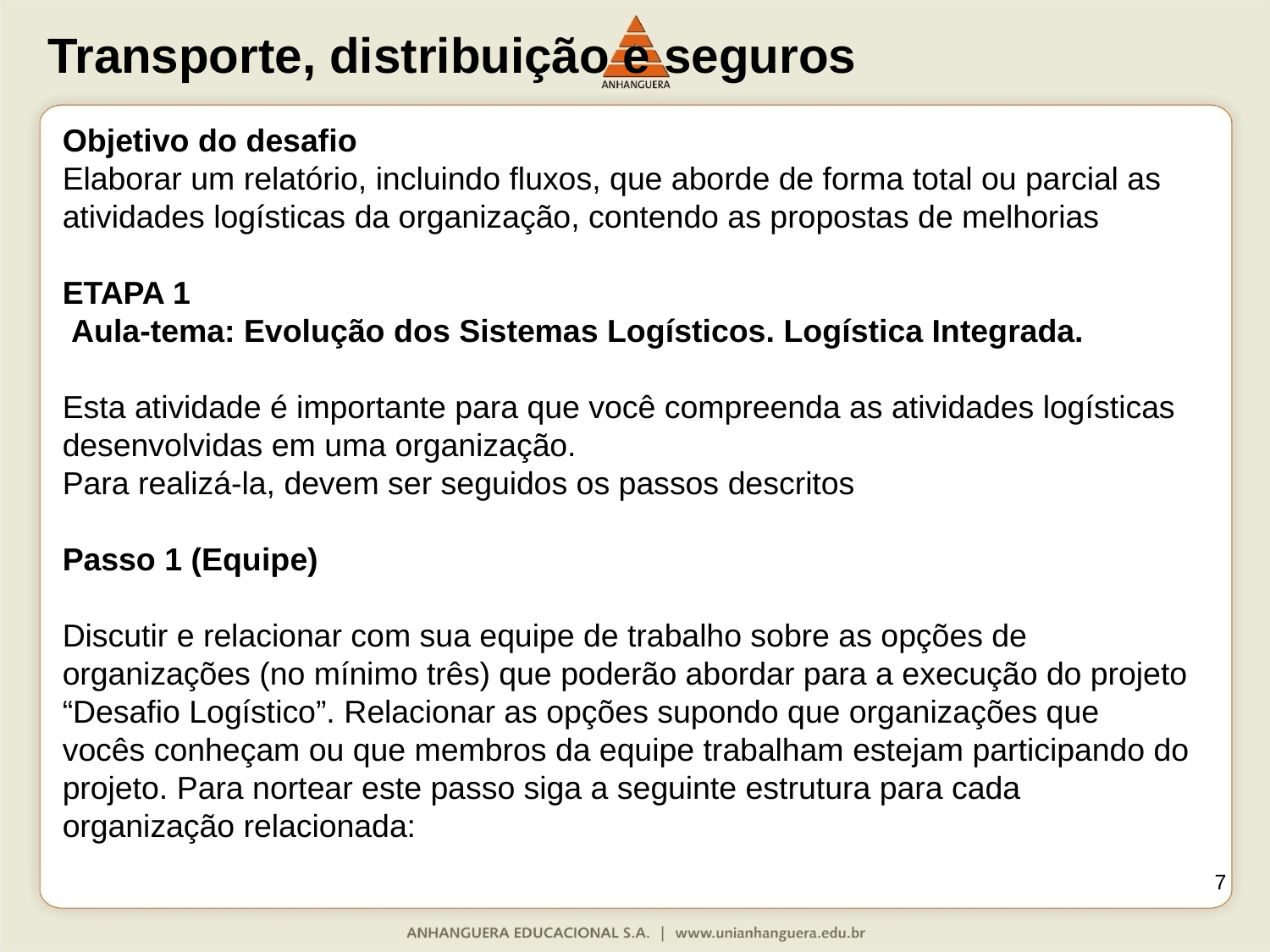

Objetivo do desafio
Elaborar um relatório, incluindo fluxos, que aborde de forma total ou parcial as atividades logísticas da organização, contendo as propostas de melhorias

ETAPA 1
 Aula-tema: Evolução dos Sistemas Logísticos. Logística Integrada.

Esta atividade é importante para que você compreenda as atividades logísticas desenvolvidas em uma organização.
Para realizá-la, devem ser seguidos os passos descritos

Passo 1 (Equipe)

Discutir e relacionar com sua equipe de trabalho sobre as opções de organizações (no mínimo três) que poderão abordar para a execução do projeto “Desafio Logístico”. Relacionar as opções supondo que organizações que vocês conheçam ou que membros da equipe trabalham estejam participando do projeto. Para nortear este passo siga a seguinte estrutura para cada organização relacionada:

7